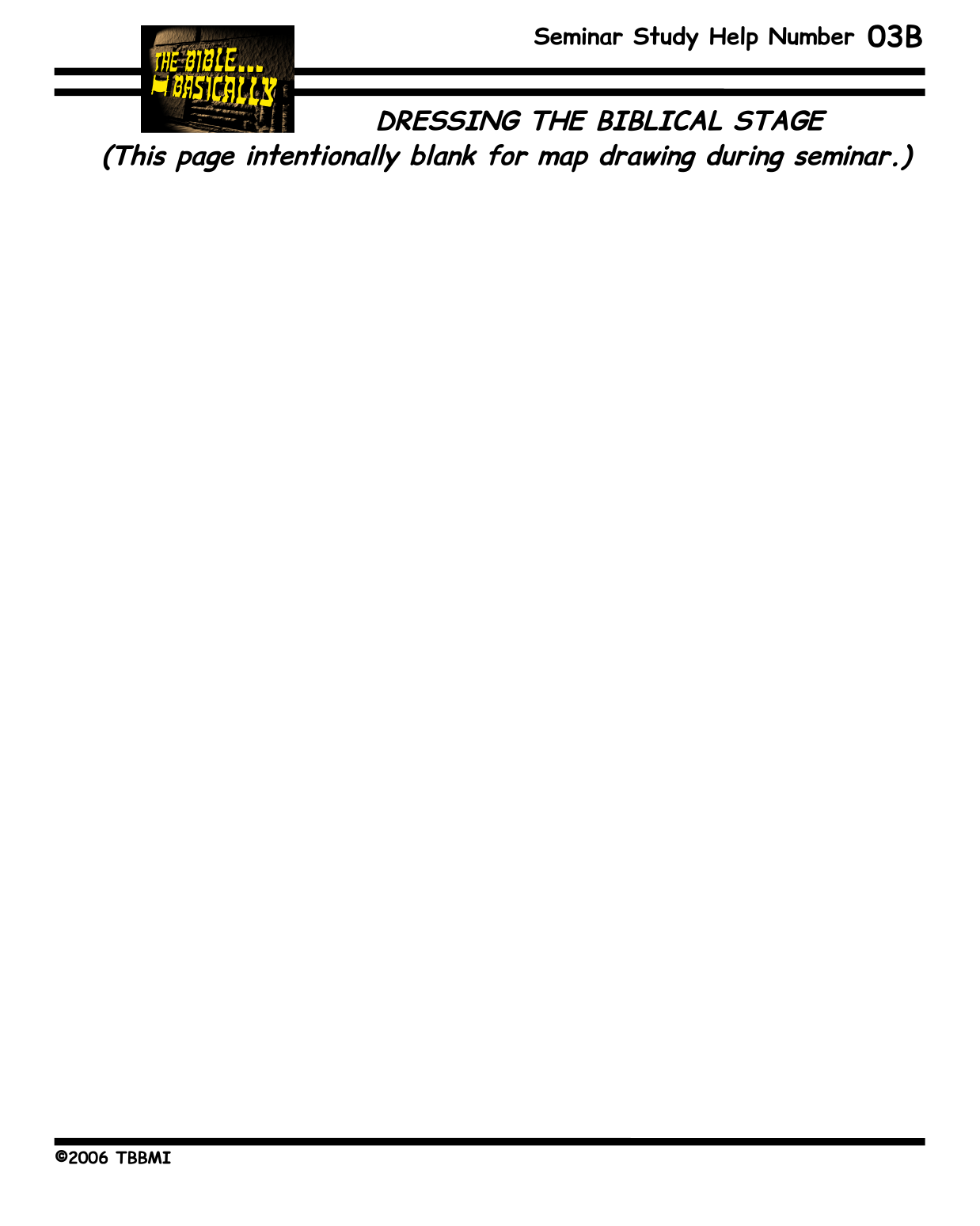

03B
 DRESSING THE BIBLICAL STAGE
 (This page intentionally blank for map drawing during seminar.)